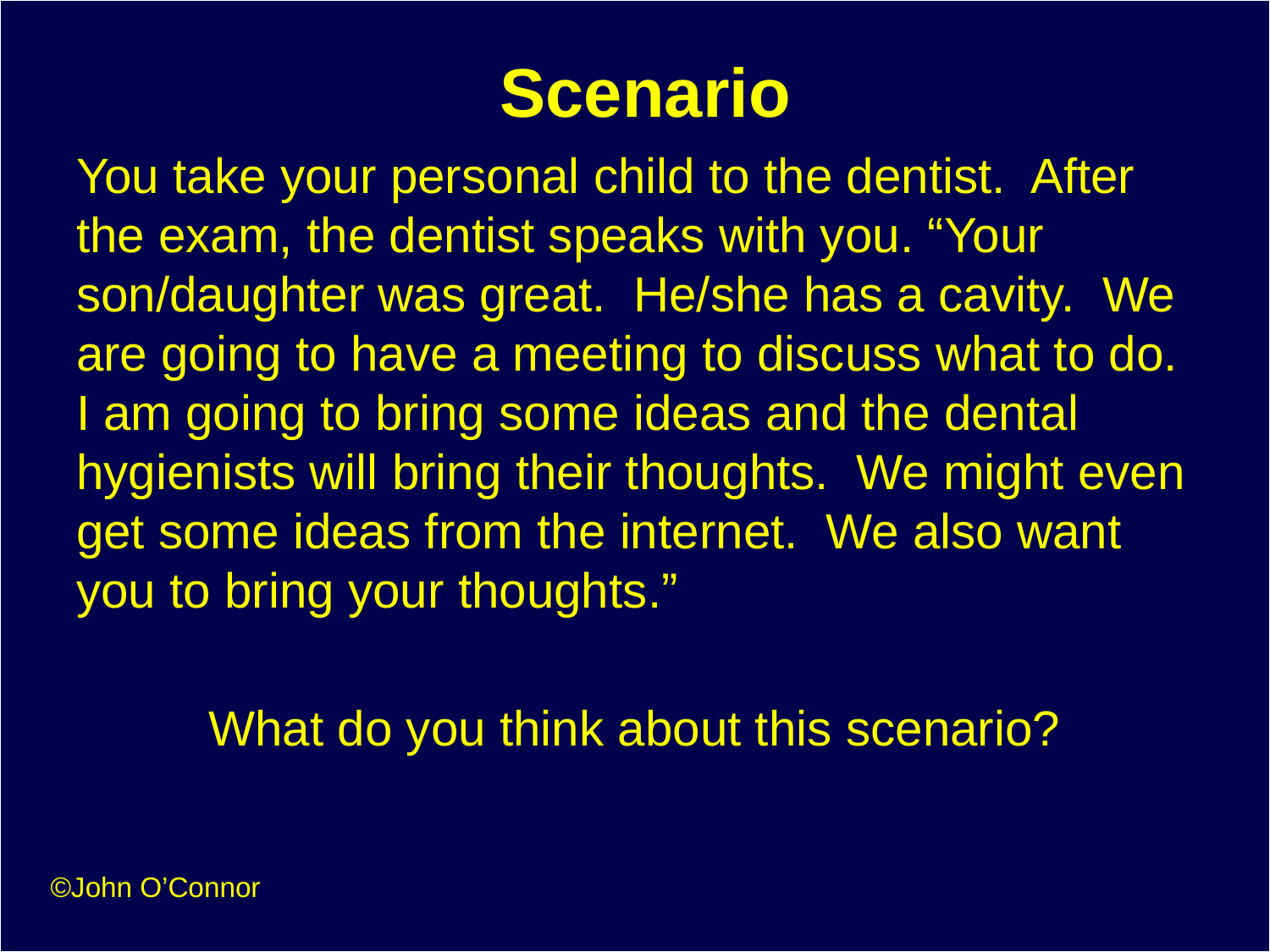

# Scenario
You take your personal child to the dentist.  After the exam, the dentist speaks with you. “Your son/daughter was great.  He/she has a cavity.  We are going to have a meeting to discuss what to do.  I am going to bring some ideas and the dental hygienists will bring their thoughts.  We might even get some ideas from the internet.  We also want you to bring your thoughts.”

What do you think about this scenario?